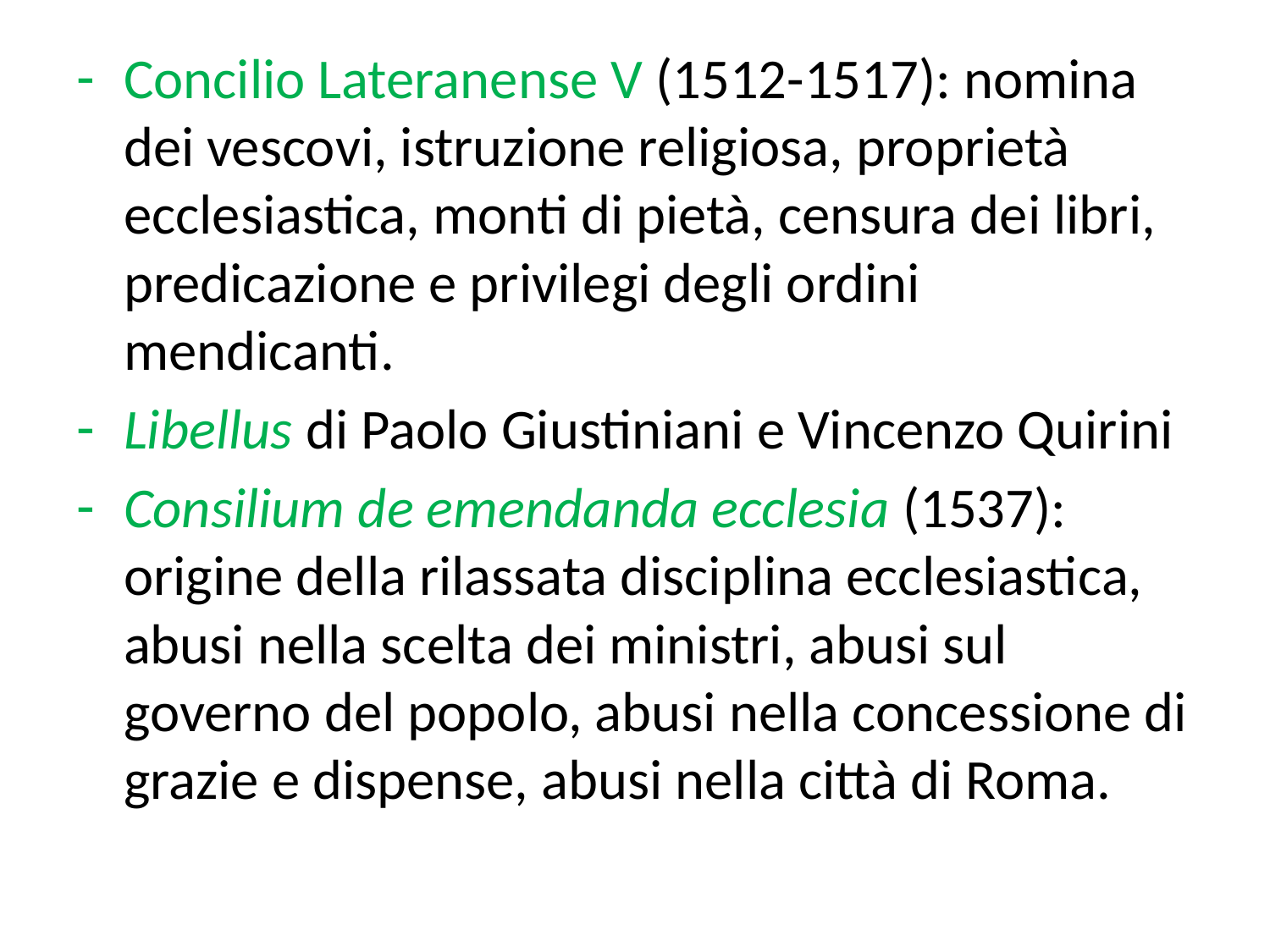

Concilio Lateranense V (1512-1517): nomina dei vescovi, istruzione religiosa, proprietà ecclesiastica, monti di pietà, censura dei libri, predicazione e privilegi degli ordini mendicanti.
Libellus di Paolo Giustiniani e Vincenzo Quirini
Consilium de emendanda ecclesia (1537): origine della rilassata disciplina ecclesiastica, abusi nella scelta dei ministri, abusi sul governo del popolo, abusi nella concessione di grazie e dispense, abusi nella città di Roma.